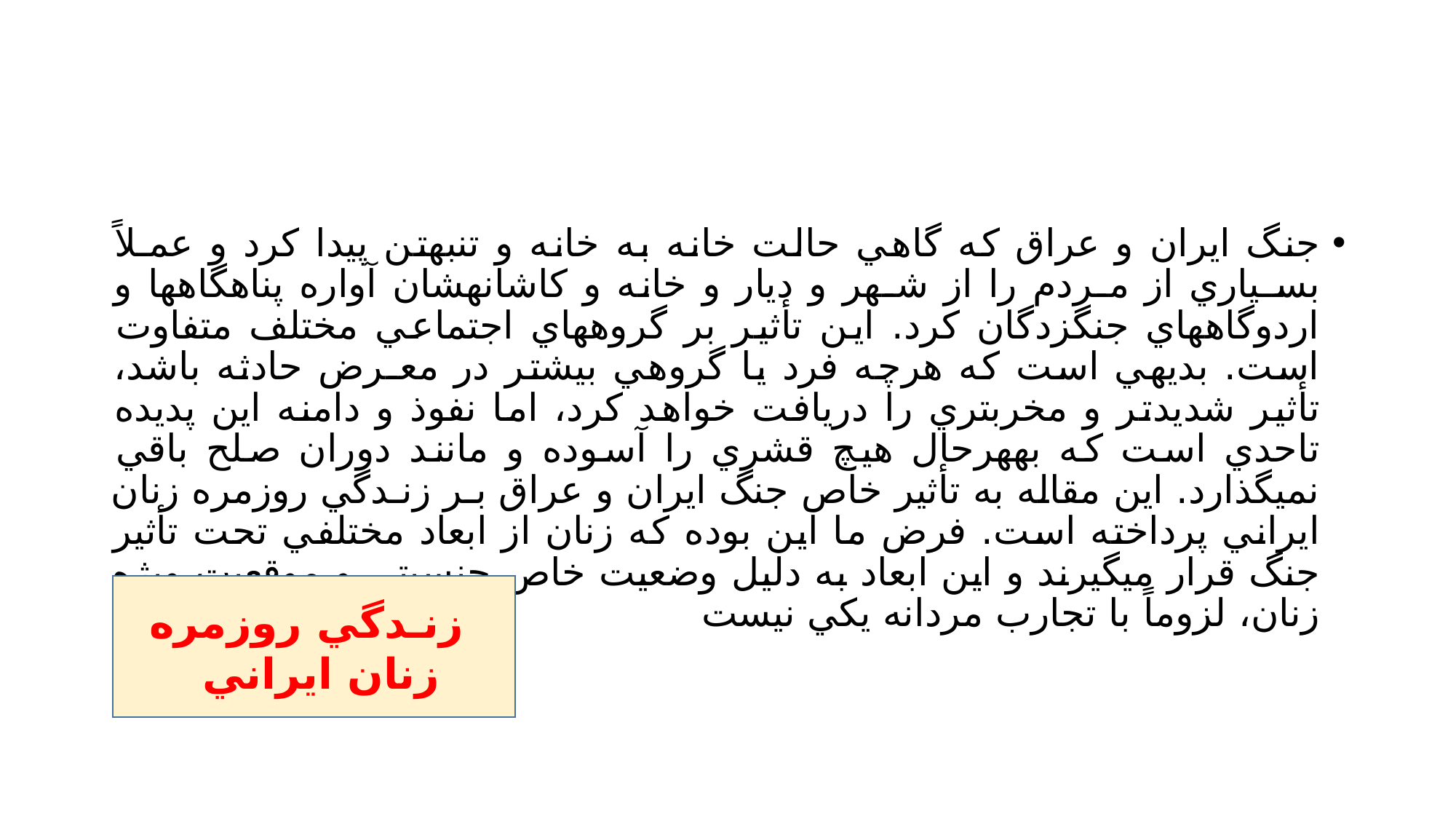

#
جنگ ايران و عراق كه گاهي حالت خانه به خانه و تنبهتن پيدا كرد و عمـلاً بسـياري از مـردم را از شـهر و ديار و خانه و كاشانهشان آواره پناهگاهها و اردوگاههاي جنگزدگان كرد. اين تأثير بر گروههاي اجتماعي مختلف متفاوت است. بديهي است كه هرچه فرد يا گروهي بيشتر در معـرض حادثه باشد، تأثير شديدتر و مخربتري را دريافت خواهد كرد، اما نفوذ و دامنه اين پديده تاحدي است كه بههرحال هيچ قشري را آسوده و مانند دوران صلح باقي نميگذارد. اين مقاله به تأثير خاص جنگ ايران و عراق بـر زنـدگي روزمره زنان ايراني پرداخته است. فرض ما اين بوده كه زنان از ابعاد مختلفي تحت تأثير جنگ قرار ميگيرند و اين ابعاد به دليل وضعيت خاص جنسيتي و موقعيت ويژه زنان، لزوماً با تجارب مردانه يكي نيست

 زنـدگي روزمره زنان ايراني